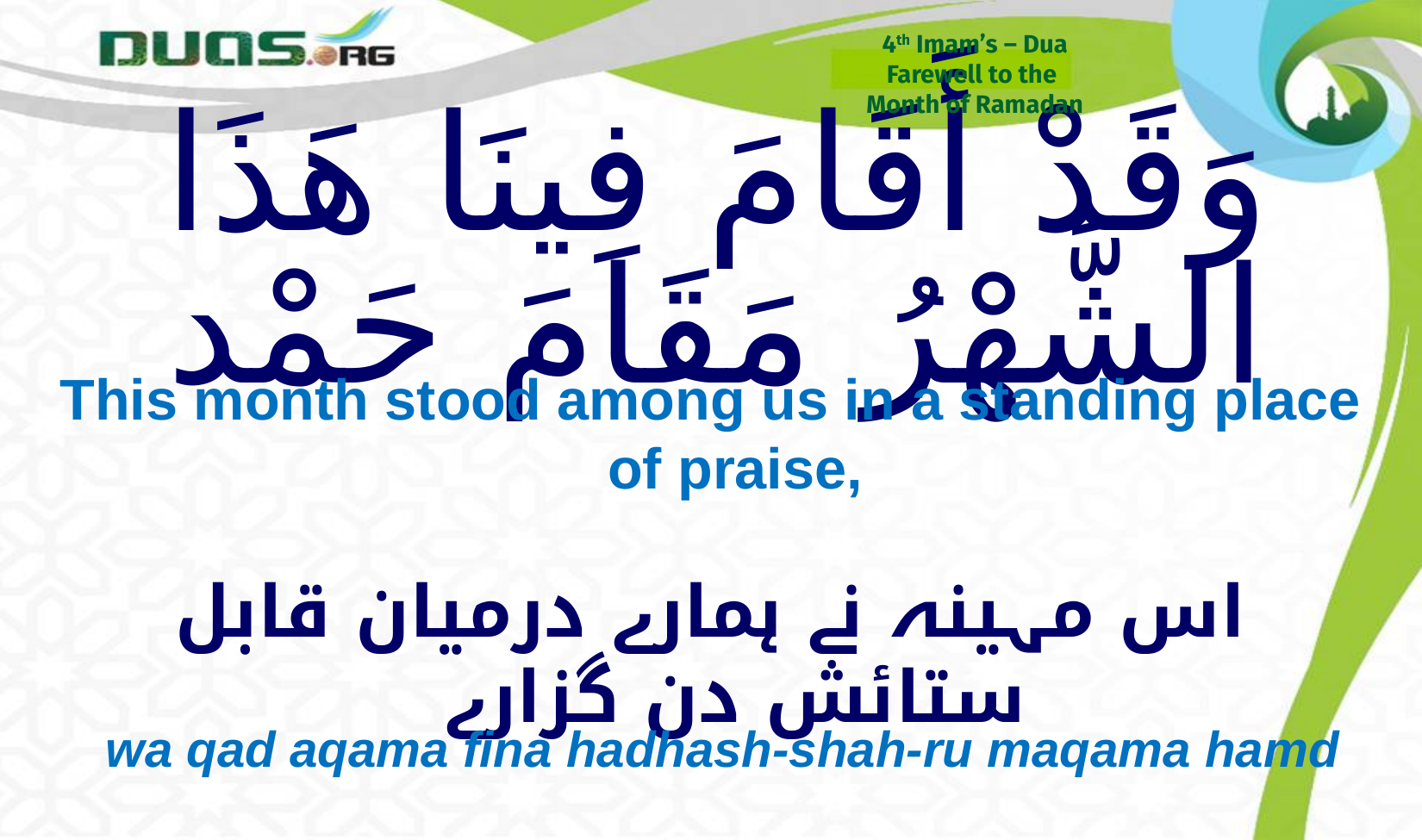

4th Imam’s – Dua
Farewell to the
Month of Ramadan

# وَقَدْ أَقَامَ فِينَا هَذَا الشَّهْرُ مَقَامَ حَمْد
This month stood among us in a standing place of praise,

اس مہینہ نے ہمارے درمیان قابل ستائش دن گزارے
wa qad aqama fina hadhash-shah-ru maqama hamd